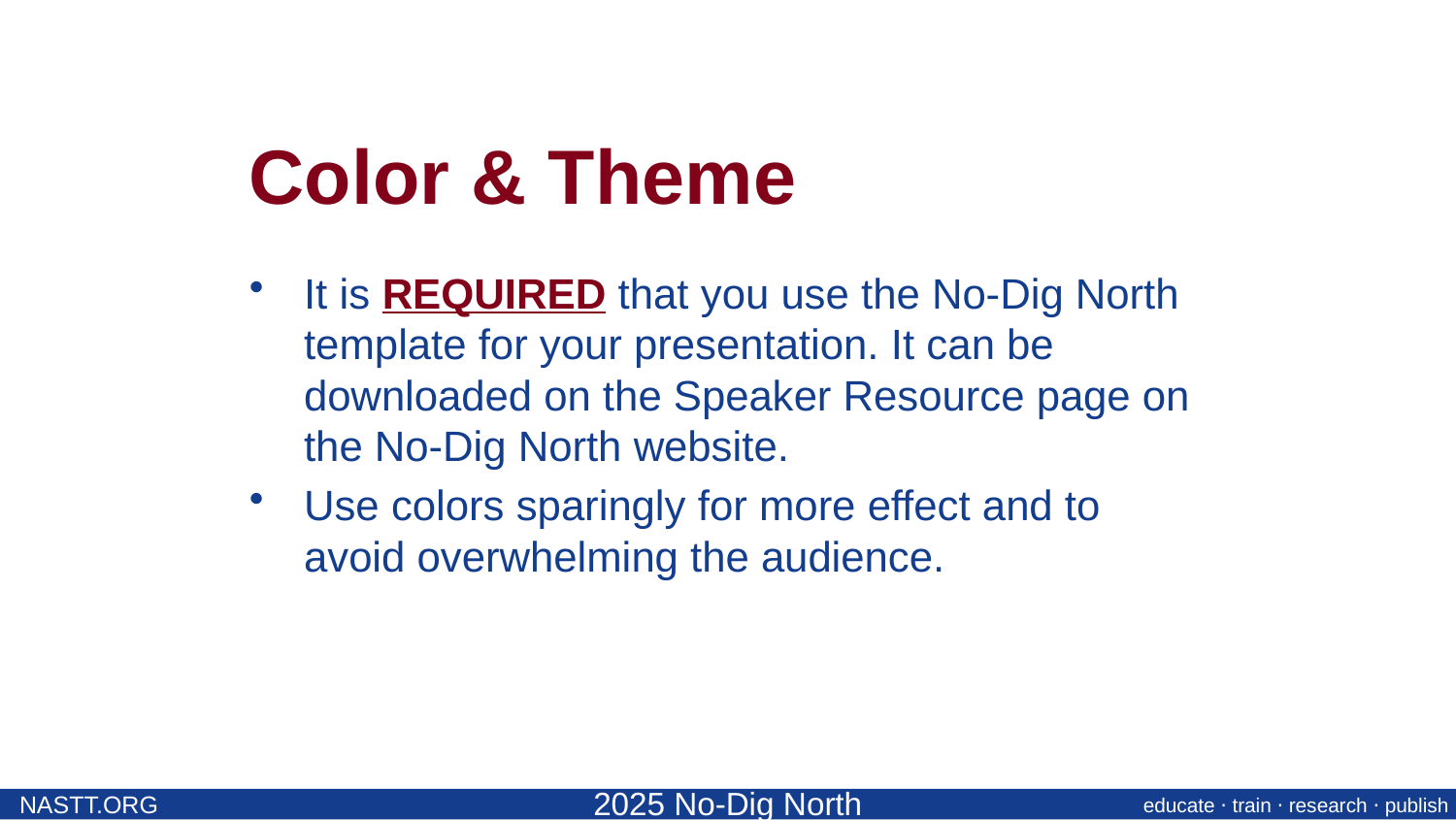

# Color & Theme
It is REQUIRED that you use the No-Dig North template for your presentation. It can be downloaded on the Speaker Resource page on the No-Dig North website.
Use colors sparingly for more effect and to avoid overwhelming the audience.